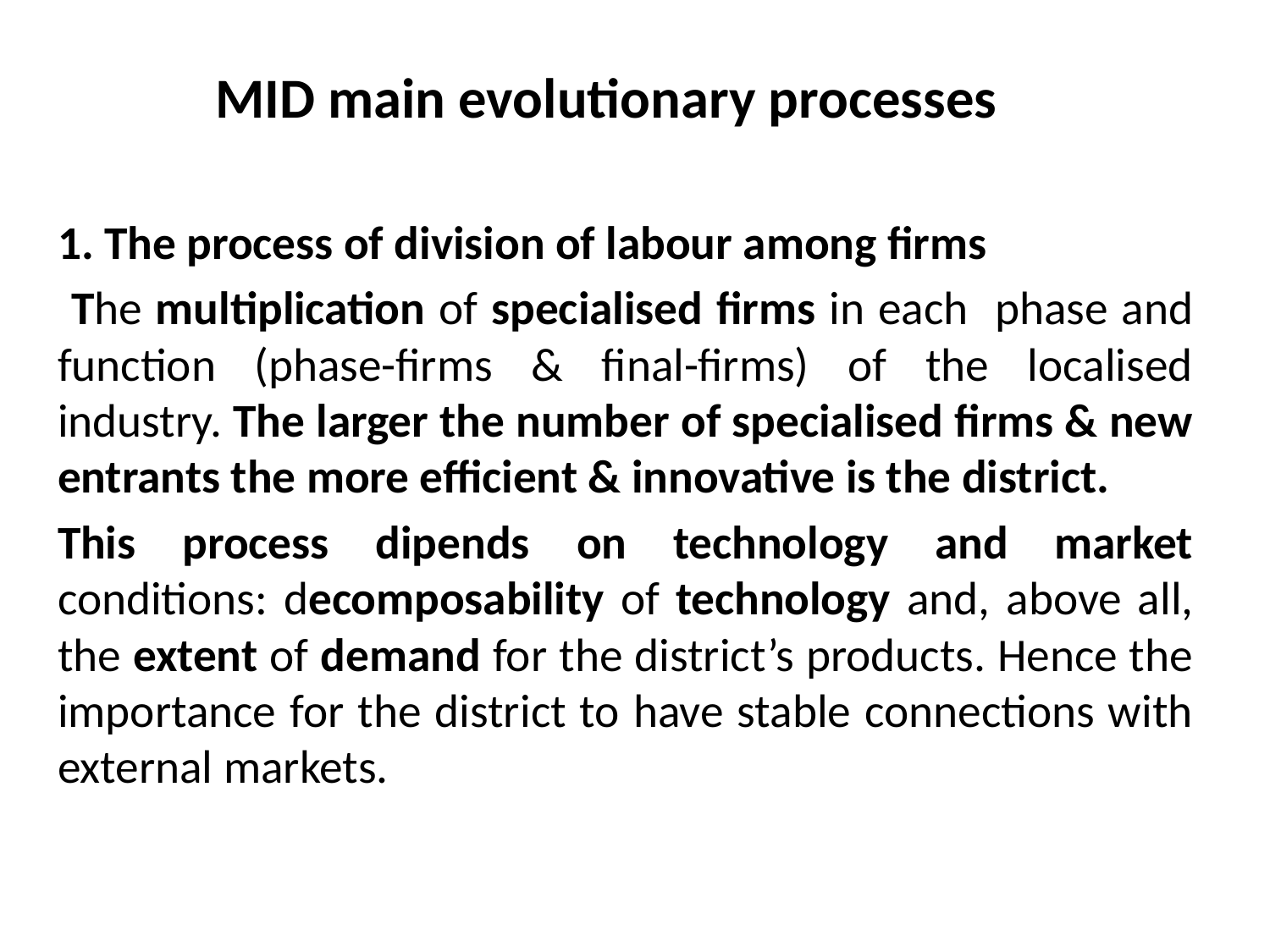

# MID main evolutionary processes
1. The process of division of labour among firms
 The multiplication of specialised firms in each  phase and function (phase-firms & final-firms) of the localised industry. The larger the number of specialised firms & new entrants the more efficient & innovative is the district.
This process dipends on technology and market conditions: decomposability of technology and, above all, the extent of demand for the district’s products. Hence the importance for the district to have stable connections with external markets.